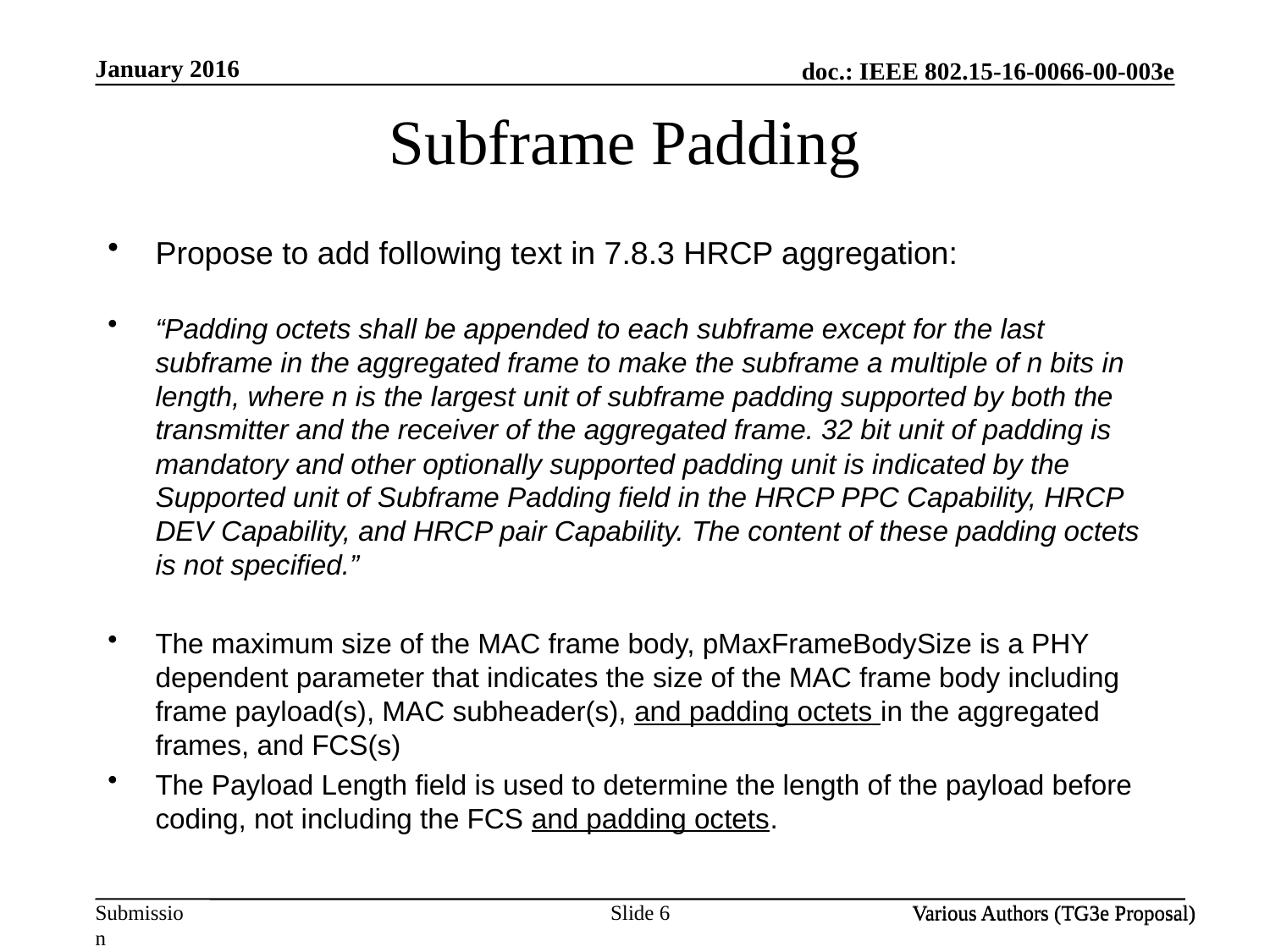

January 2016
Subframe Padding
Propose to add following text in 7.8.3 HRCP aggregation:

“Padding octets shall be appended to each subframe except for the last subframe in the aggregated frame to make the subframe a multiple of n bits in length, where n is the largest unit of subframe padding supported by both the transmitter and the receiver of the aggregated frame. 32 bit unit of padding is mandatory and other optionally supported padding unit is indicated by the Supported unit of Subframe Padding field in the HRCP PPC Capability, HRCP DEV Capability, and HRCP pair Capability. The content of these padding octets is not specified.”

The maximum size of the MAC frame body, pMaxFrameBodySize is a PHY dependent parameter that indicates the size of the MAC frame body including frame payload(s), MAC subheader(s), and padding octets in the aggregated frames, and FCS(s)
The Payload Length field is used to determine the length of the payload before coding, not including the FCS and padding octets.
Slide 6
Various Authors (TG3e Proposal)
Various Authors (TG3e Proposal)